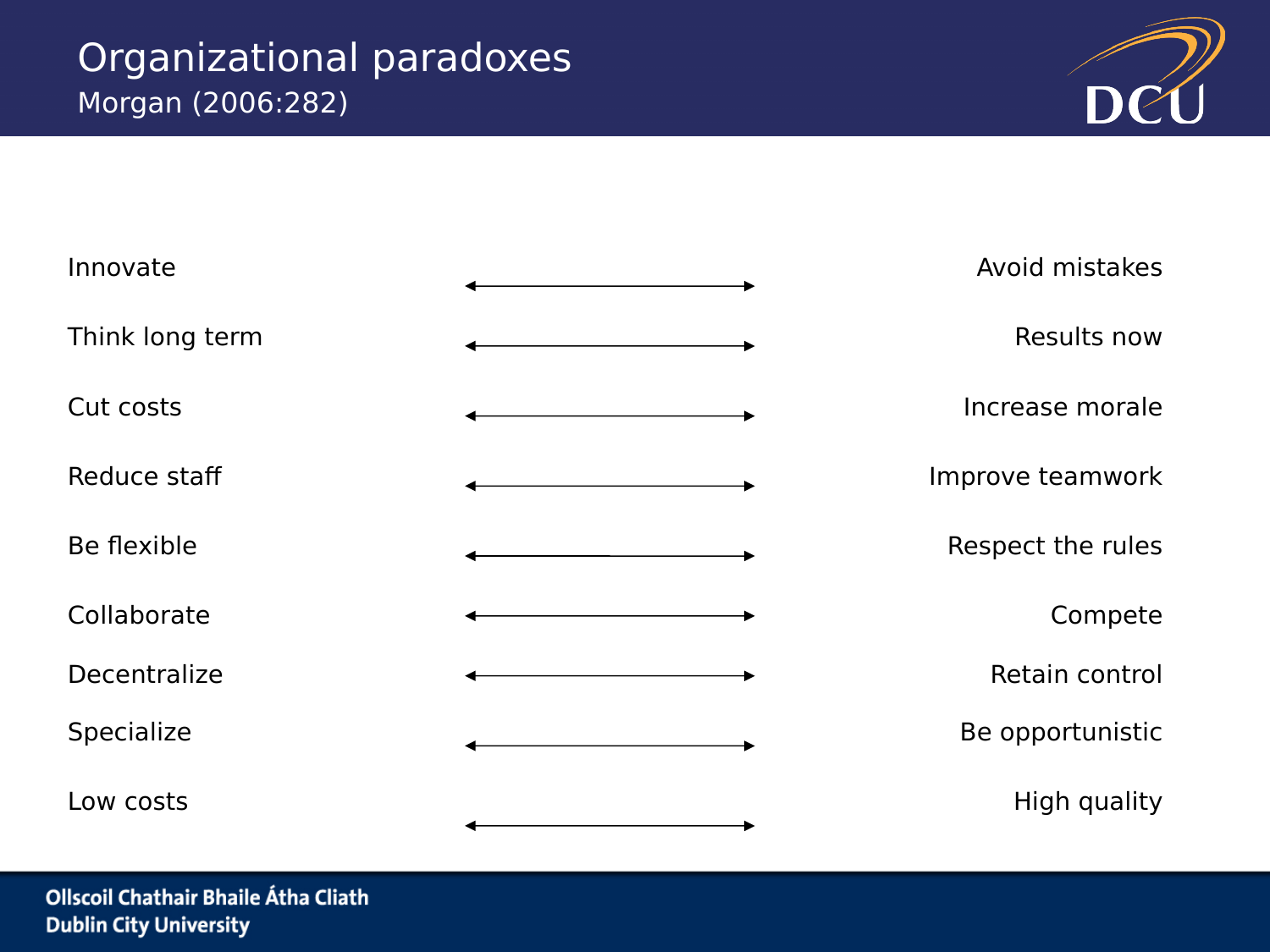

Organizational paradoxes
Morgan (2006:282)
|  |  |  |
| --- | --- | --- |
| Innovate |  | Avoid mistakes |
| Think long term |  | Results now |
| Cut costs |  | Increase morale |
| Reduce staff |  | Improve teamwork |
| Be flexible |  | Respect the rules |
| Collaborate |  | Compete |
| Decentralize |  | Retain control |
| Specialize |  | Be opportunistic |
| Low costs |  | High quality |